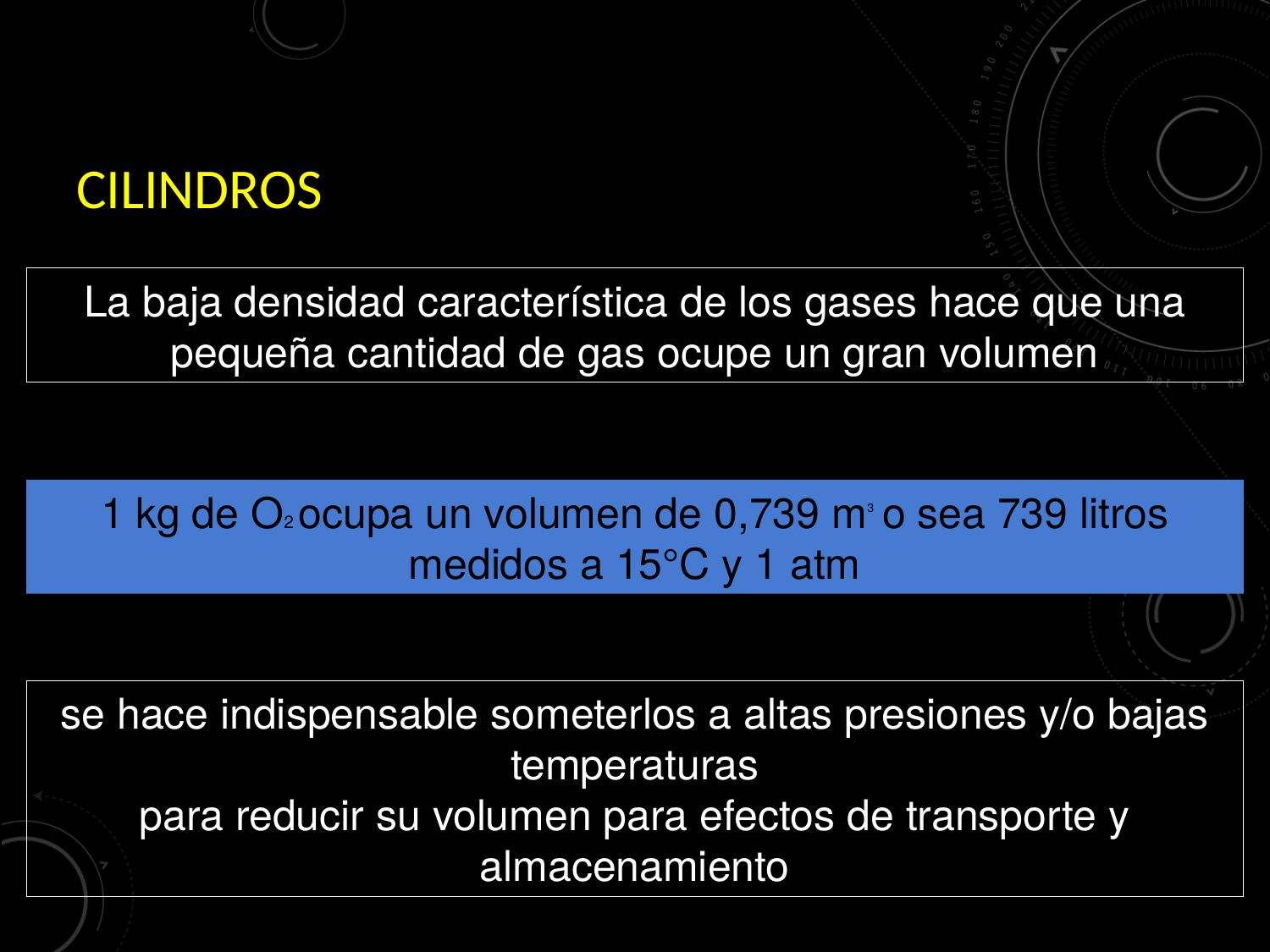

# CILINDROS
La baja densidad característica de los gases hace que una pequeña cantidad de gas ocupe un gran volumen
1 kg de O2 ocupa un volumen de 0,739 m3  o sea 739 litros
medidos a 15°C y 1 atm
se hace indispensable someterlos a altas presiones y/o bajas temperaturas
para reducir su volumen para efectos de transporte y almacenamiento